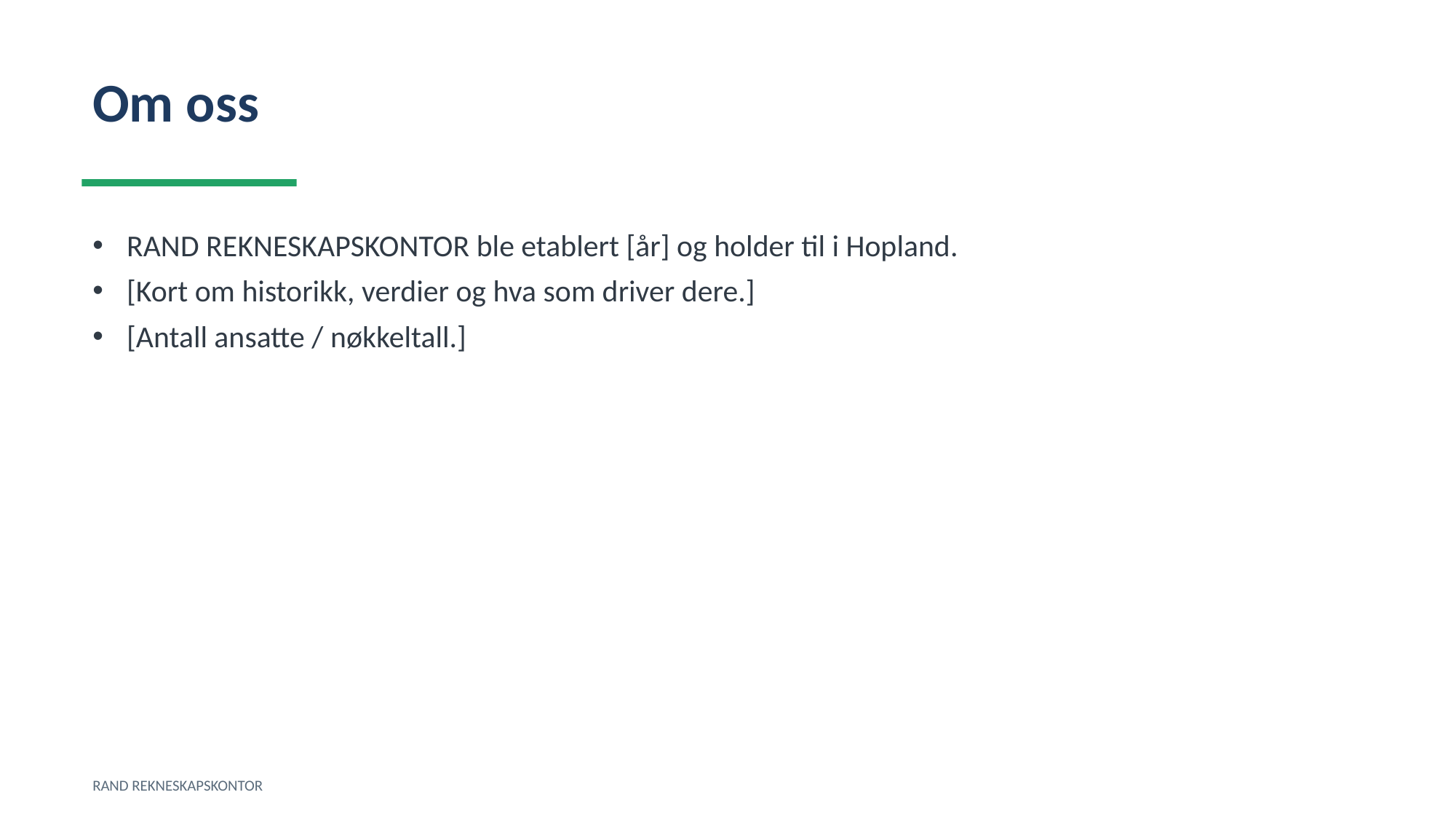

Om oss

RAND REKNESKAPSKONTOR ble etablert [år] og holder til i Hopland.
[Kort om historikk, verdier og hva som driver dere.]
[Antall ansatte / nøkkeltall.]
RAND REKNESKAPSKONTOR